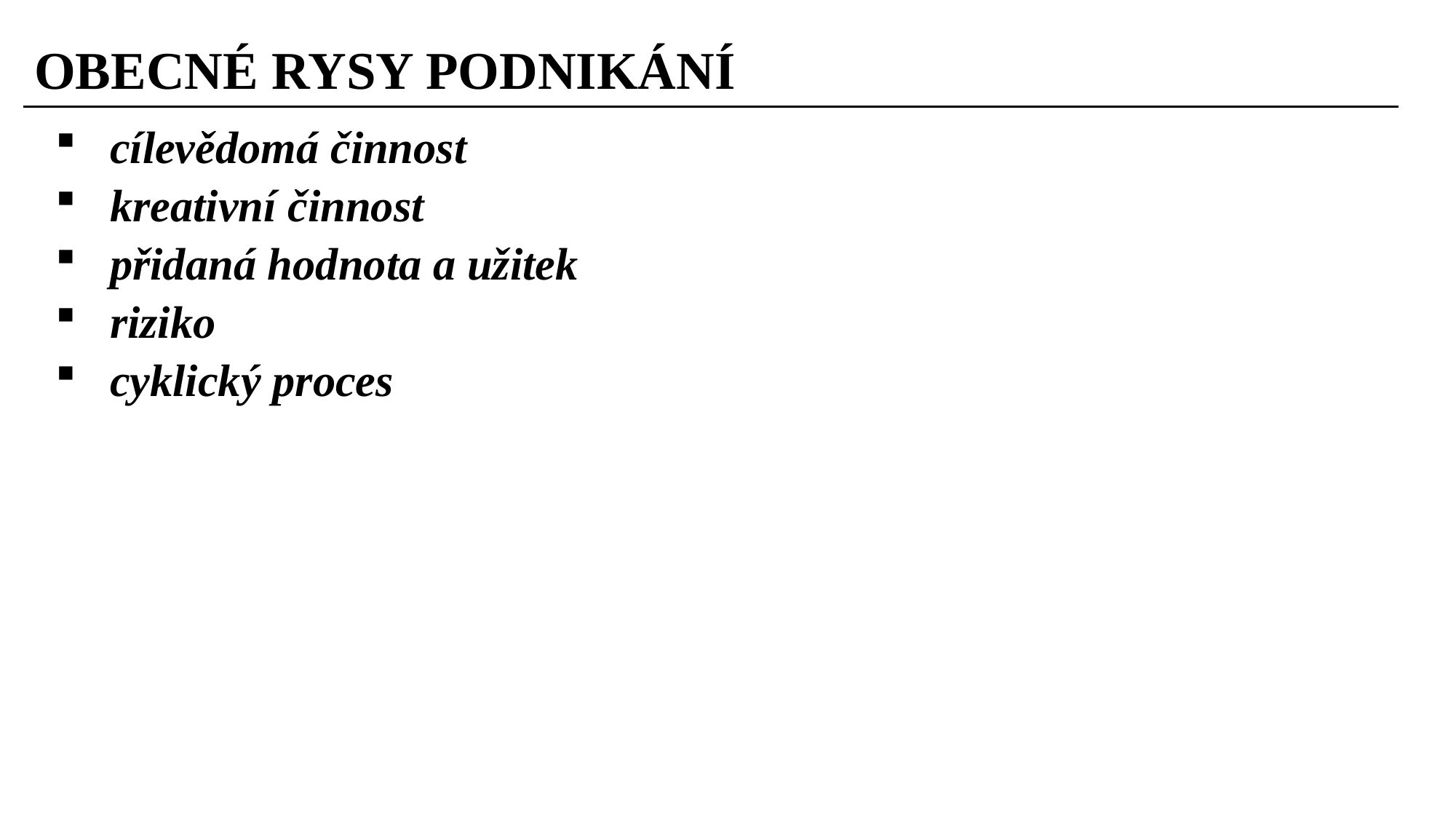

# OBECNÉ RYSY PODNIKÁNÍ
cílevědomá činnost
kreativní činnost
přidaná hodnota a užitek
riziko
cyklický proces